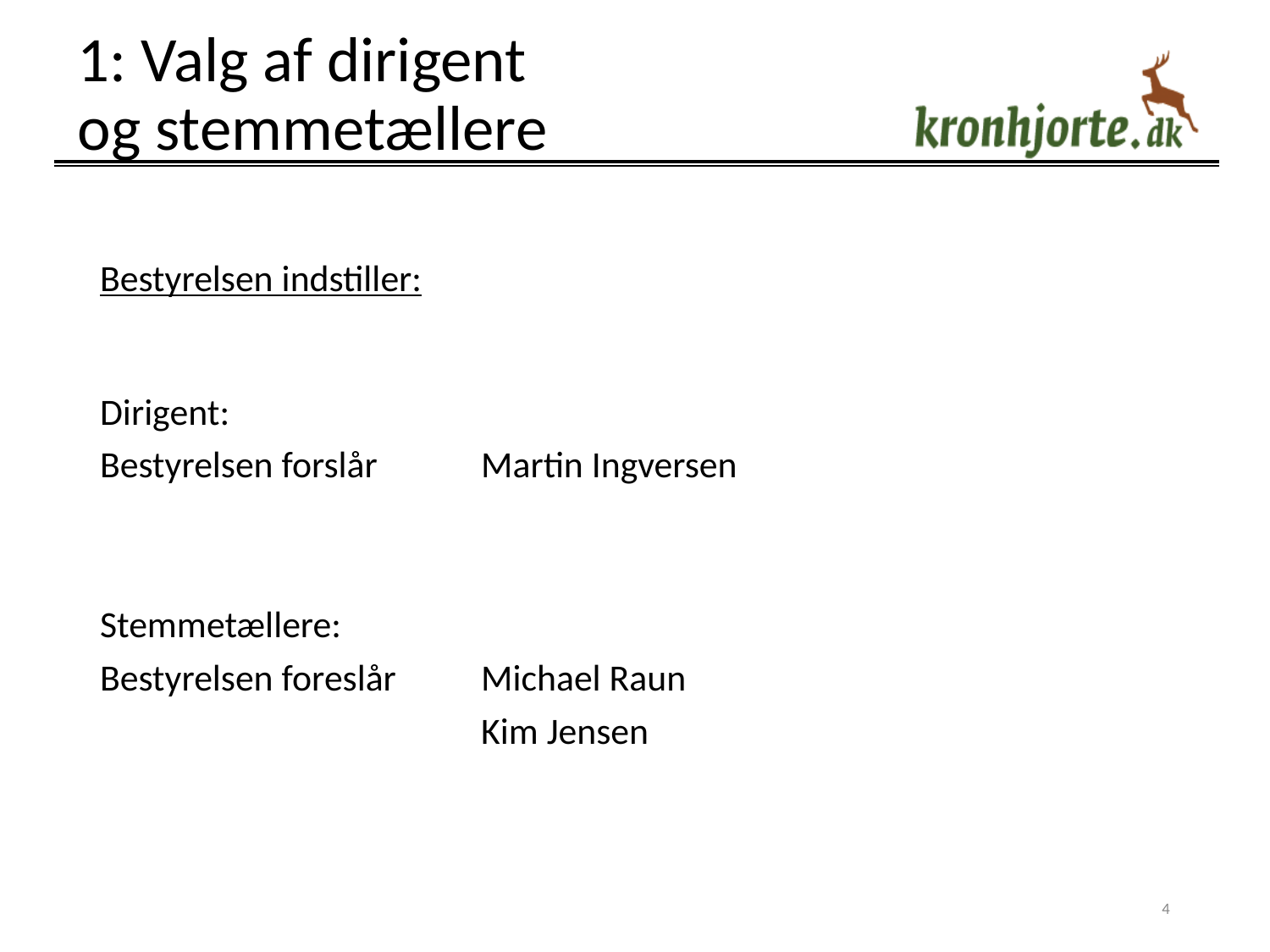

# 1: Valg af dirigent og stemmetællere
Bestyrelsen indstiller:

Dirigent:
Bestyrelsen forslår	Martin Ingversen

Stemmetællere:
Bestyrelsen foreslår	Michael Raun
			Kim Jensen

4